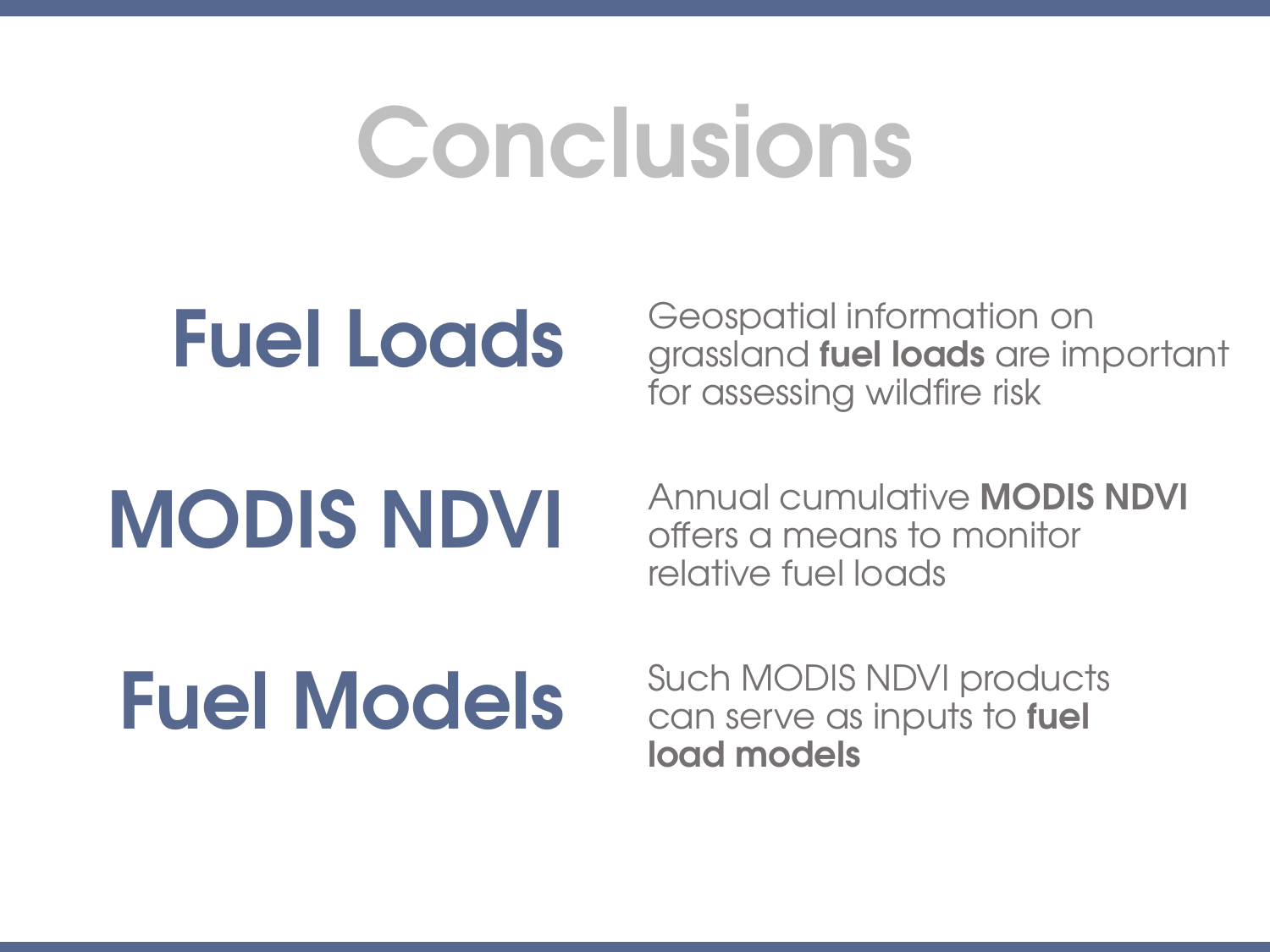

Conclusions
Geospatial information on grassland fuel loads are important for assessing wildfire risk
Fuel Loads
Annual cumulative MODIS NDVI offers a means to monitor relative fuel loads
MODIS NDVI
Such MODIS NDVI products can serve as inputs to fuel load models
Fuel Models